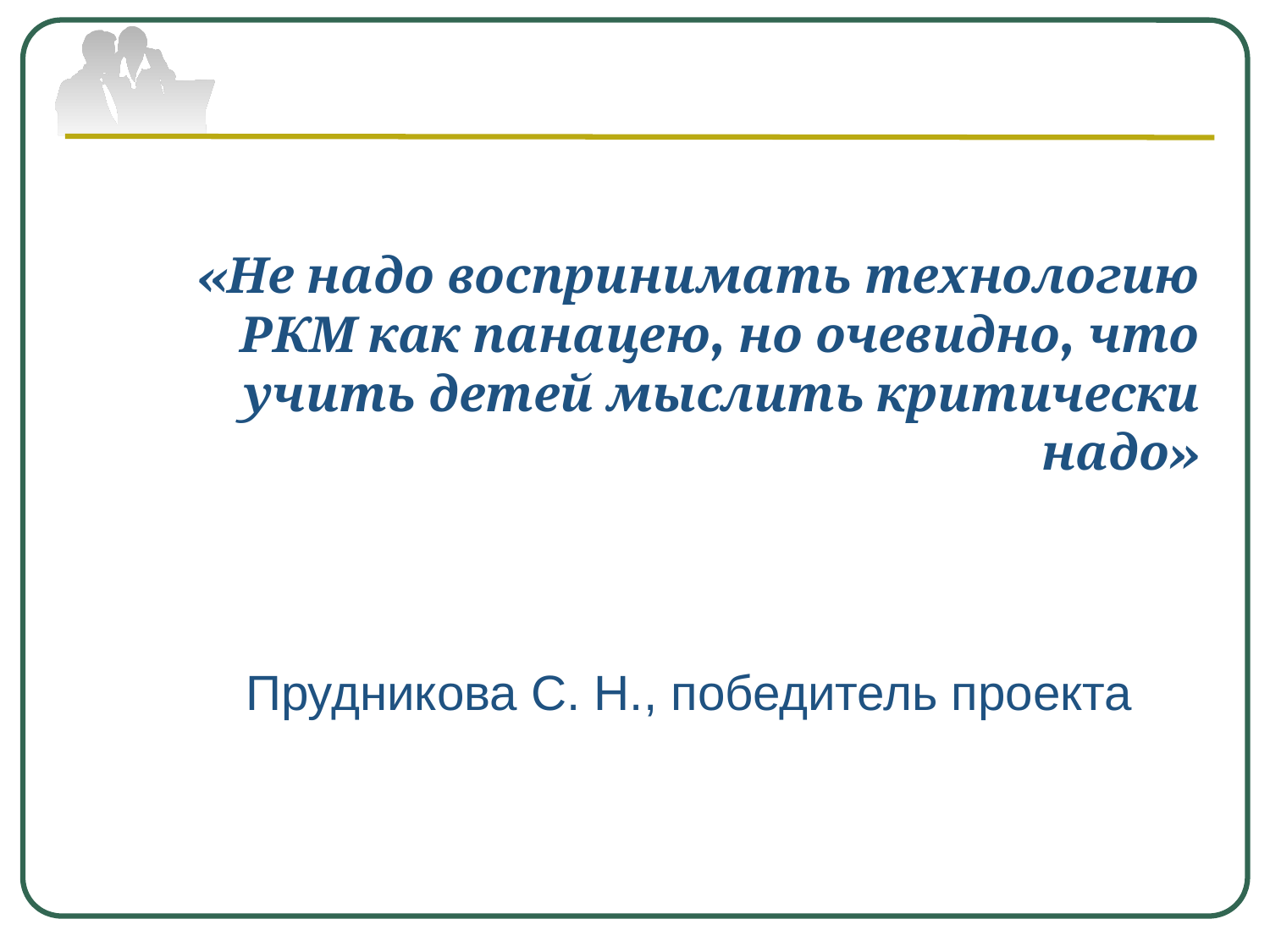

# «Не надо воспринимать технологию РКМ как панацею, но очевидно, что учить детей мыслить критически надо»
Прудникова С. Н., победитель проекта